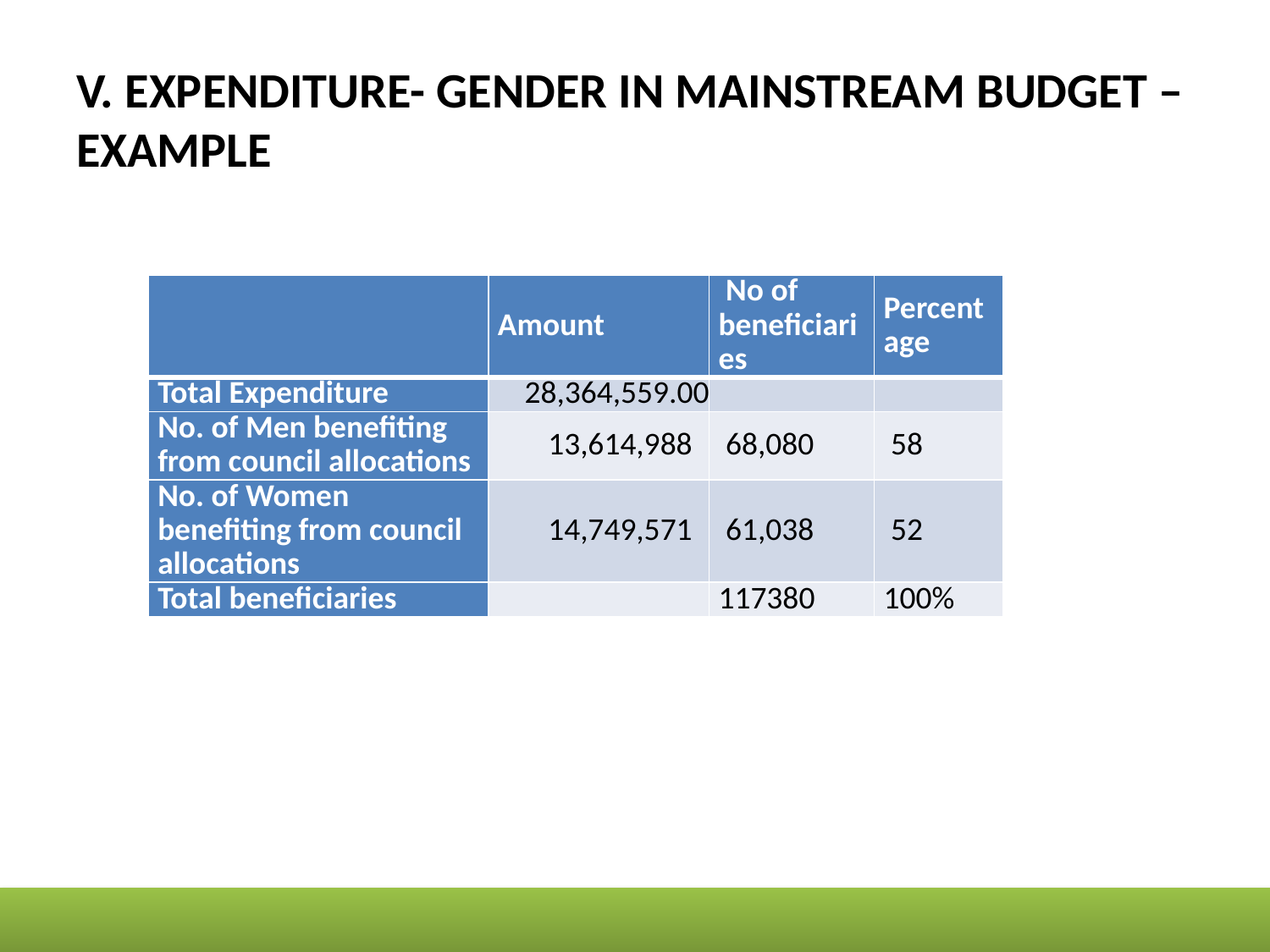

# V. EXPENDITURE- GENDER IN MAINSTREAM BUDGET – EXAMPLE
|  | Amount | No of beneficiaries | Percentage |
| --- | --- | --- | --- |
| Total Expenditure | 28,364,559.00 |  |  |
| No. of Men benefiting from council allocations | 13,614,988 | 68,080 | 58 |
| No. of Women benefiting from council allocations | 14,749,571 | 61,038 | 52 |
| Total beneficiaries |  | 117380 | 100% |